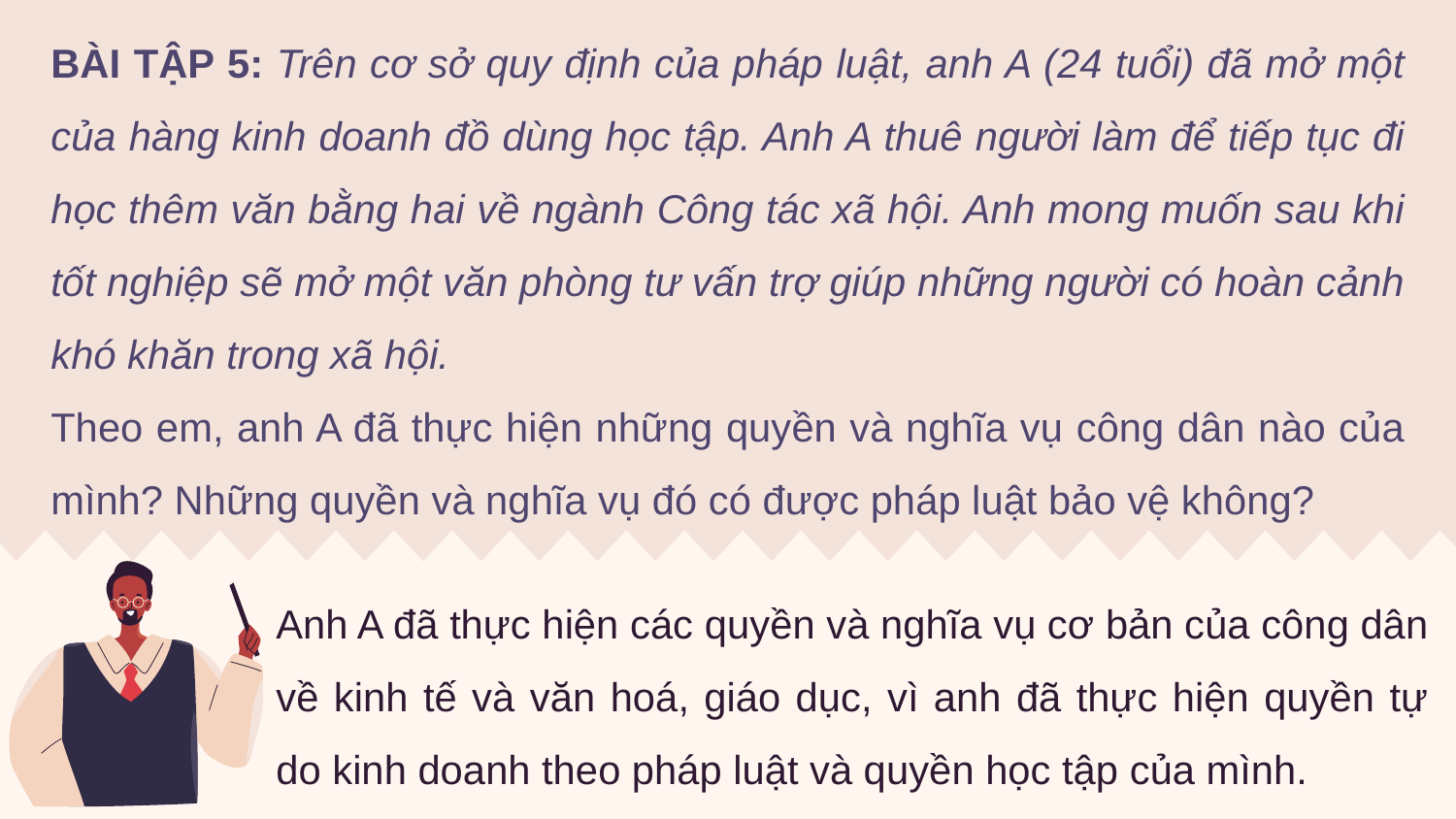

BÀI TẬP 5: Trên cơ sở quy định của pháp luật, anh A (24 tuổi) đã mở một của hàng kinh doanh đồ dùng học tập. Anh A thuê người làm để tiếp tục đi học thêm văn bằng hai về ngành Công tác xã hội. Anh mong muốn sau khi tốt nghiệp sẽ mở một văn phòng tư vấn trợ giúp những người có hoàn cảnh khó khăn trong xã hội.
Theo em, anh A đã thực hiện những quyền và nghĩa vụ công dân nào của mình? Những quyền và nghĩa vụ đó có được pháp luật bảo vệ không?

Anh A đã thực hiện các quyền và nghĩa vụ cơ bản của công dân về kinh tế và văn hoá, giáo dục, vì anh đã thực hiện quyền tự do kinh doanh theo pháp luật và quyền học tập của mình.